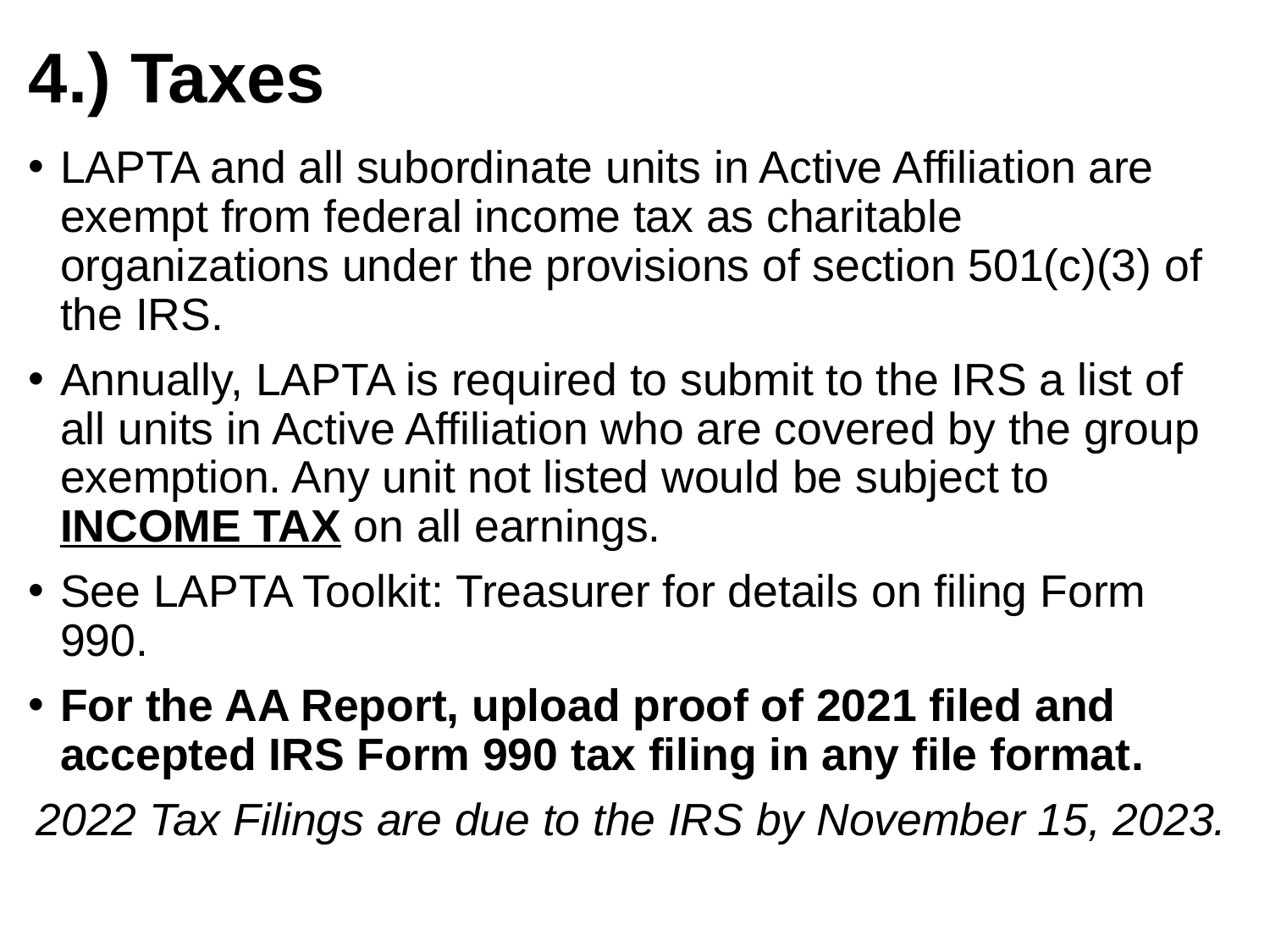

4.) Taxes
LAPTA and all subordinate units in Active Affiliation are exempt from federal income tax as charitable organizations under the provisions of section 501(c)(3) of the IRS.
Annually, LAPTA is required to submit to the IRS a list of all units in Active Affiliation who are covered by the group exemption. Any unit not listed would be subject to INCOME TAX on all earnings.
See LAPTA Toolkit: Treasurer for details on filing Form 990.
For the AA Report, upload proof of 2021 filed and accepted IRS Form 990 tax filing in any file format.
2022 Tax Filings are due to the IRS by November 15, 2023.